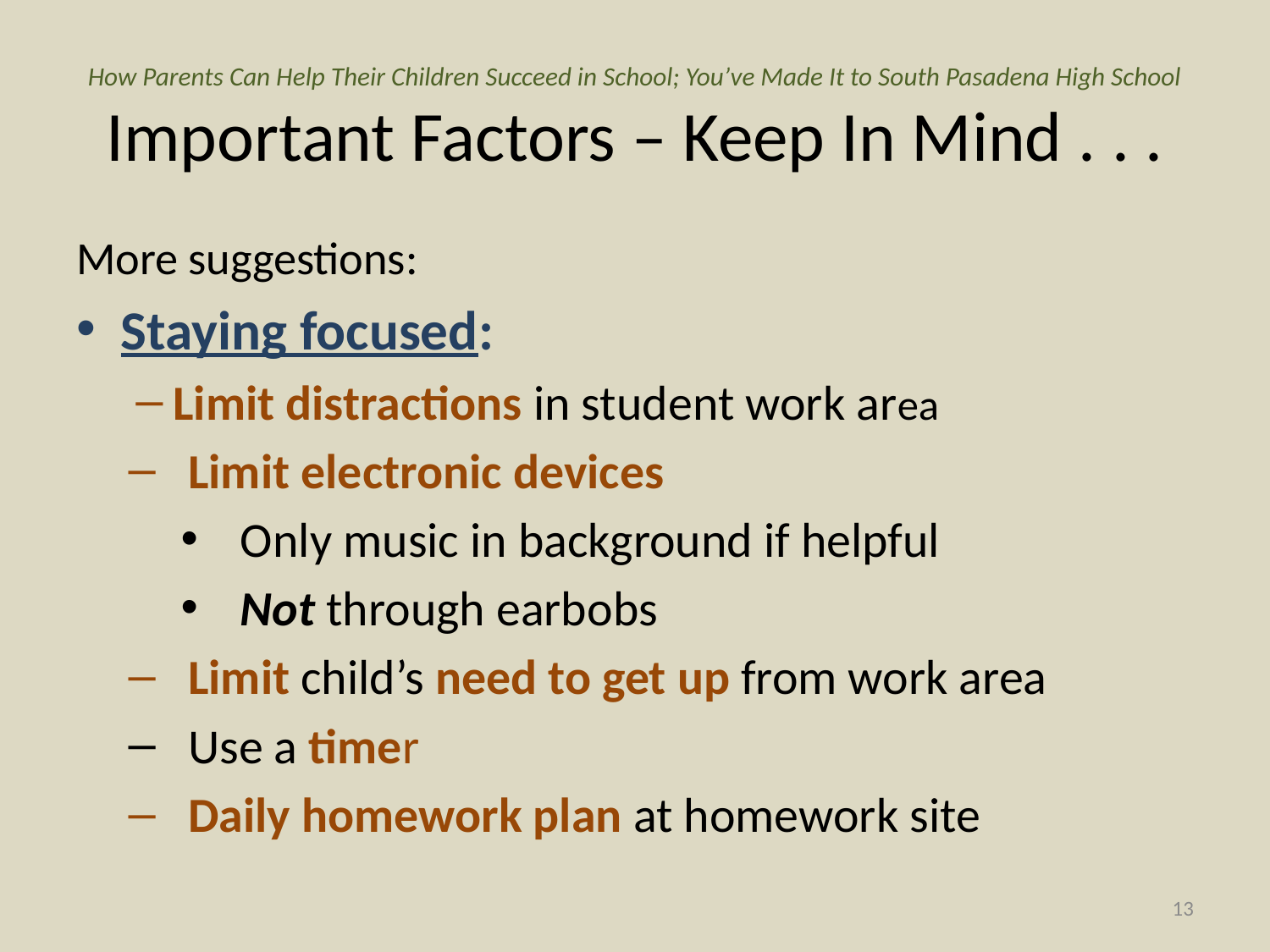

# How Parents Can Help Their Children Succeed in School; You’ve Made It to South Pasadena High School Important Factors – Keep In Mind . . .
More suggestions:
Staying focused:
Limit distractions in student work area
Limit electronic devices
Only music in background if helpful
Not through earbobs
Limit child’s need to get up from work area
Use a timer
Daily homework plan at homework site

13